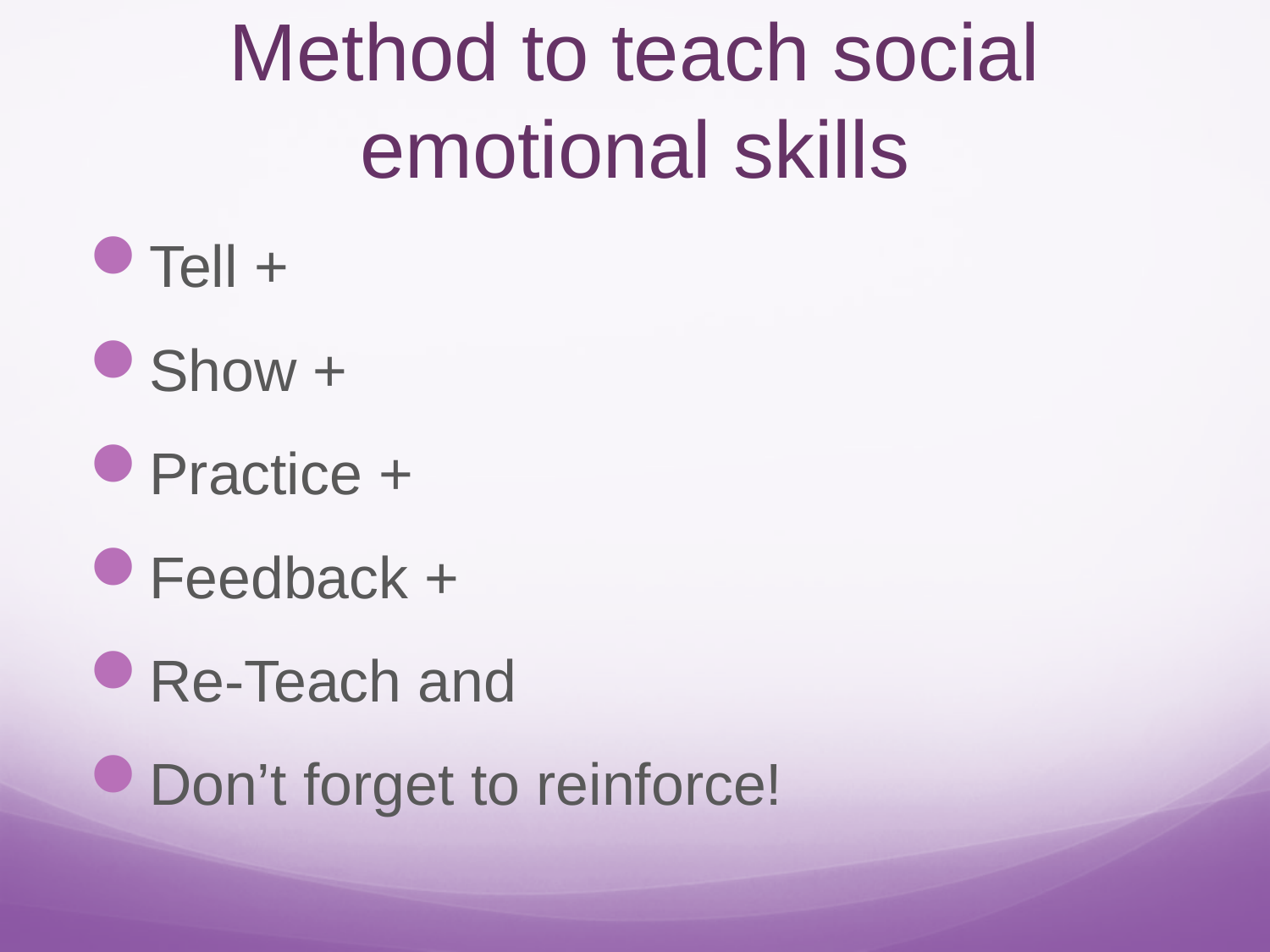

# Method to teach social emotional skills
Tell +
Show +
Practice +
Feedback +
Re-Teach and
Don’t forget to reinforce!